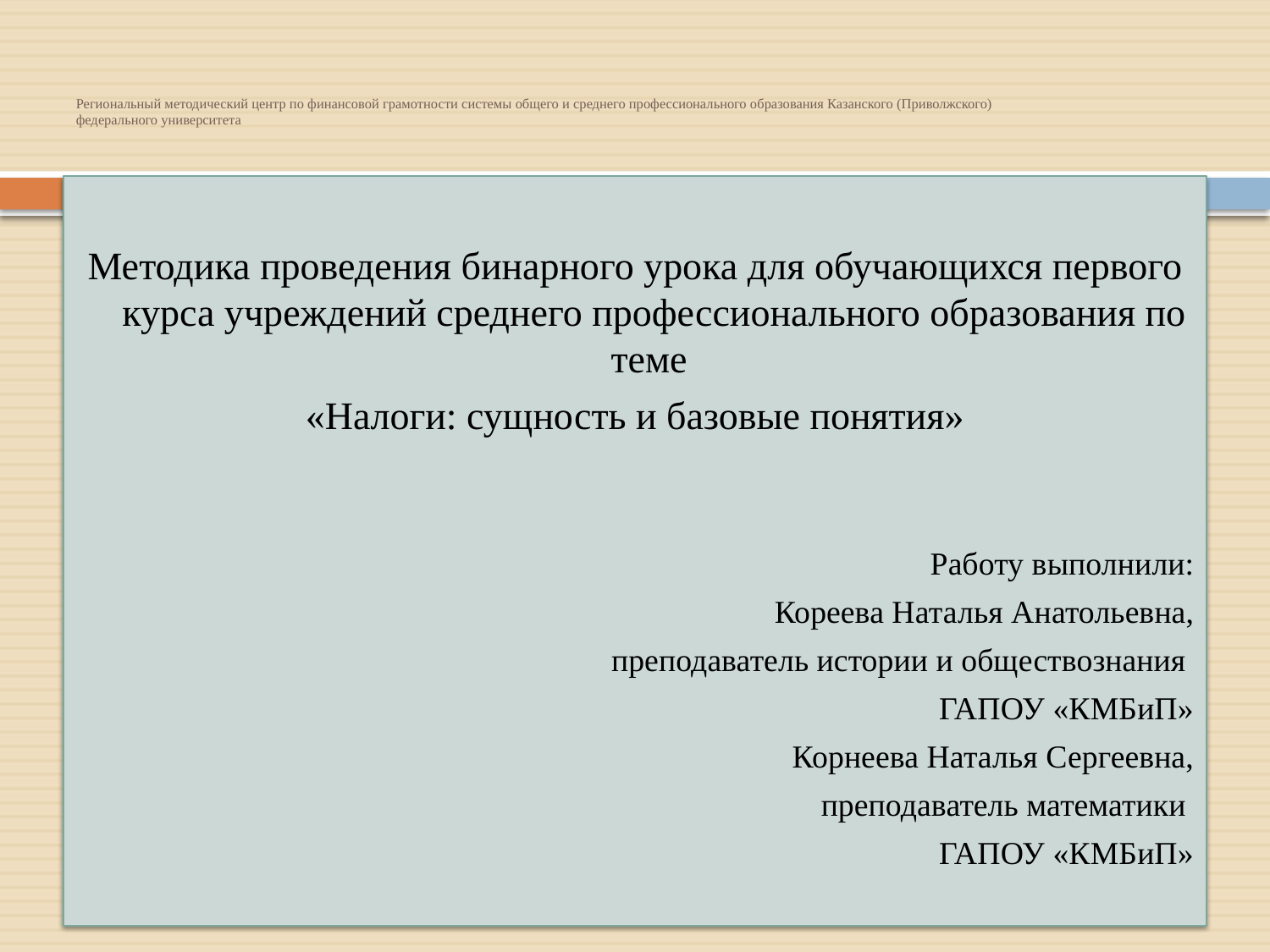

# Региональный методический центр по финансовой грамотности системы общего и среднего профессионального образования Казанского (Приволжского) федерального университета

Методика проведения бинарного урока для обучающихся первого курса учреждений среднего профессионального образования по теме
«Налоги: сущность и базовые понятия»

Работу выполнили:
Кореева Наталья Анатольевна,
 преподаватель истории и обществознания
ГАПОУ «КМБиП»
Корнеева Наталья Сергеевна,
преподаватель математики
ГАПОУ «КМБиП»